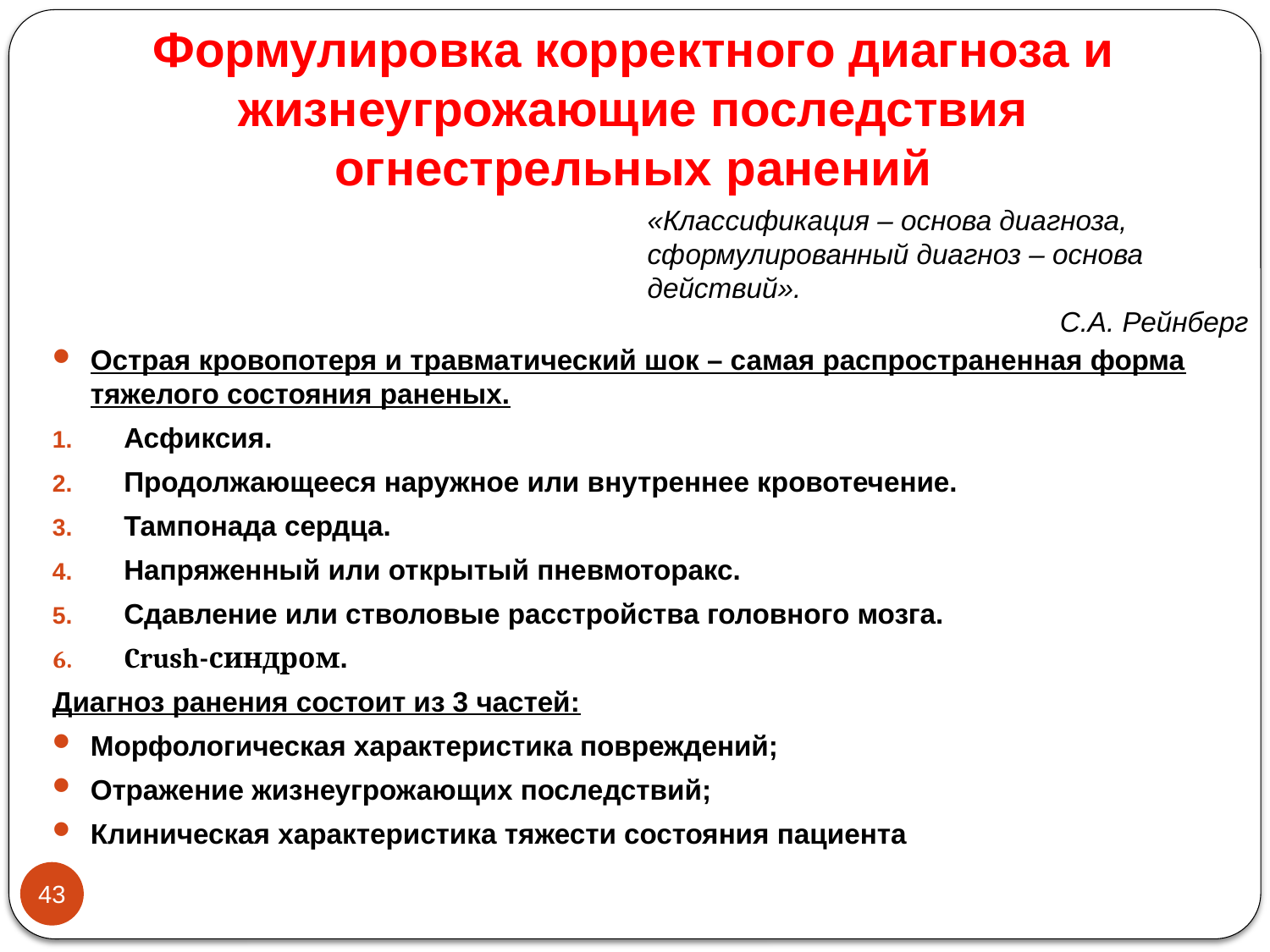

# Формулировка корректного диагноза и жизнеугрожающие последствия огнестрельных ранений
«Классификация – основа диагноза, сформулированный диагноз – основа действий».
С.А. Рейнберг
Острая кровопотеря и травматический шок – самая распространенная форма тяжелого состояния раненых.
Асфиксия.
Продолжающееся наружное или внутреннее кровотечение.
Тампонада сердца.
Напряженный или открытый пневмоторакс.
Сдавление или стволовые расстройства головного мозга.
Crush-синдром.
Диагноз ранения состоит из 3 частей:
Морфологическая характеристика повреждений;
Отражение жизнеугрожающих последствий;
Клиническая характеристика тяжести состояния пациента
43